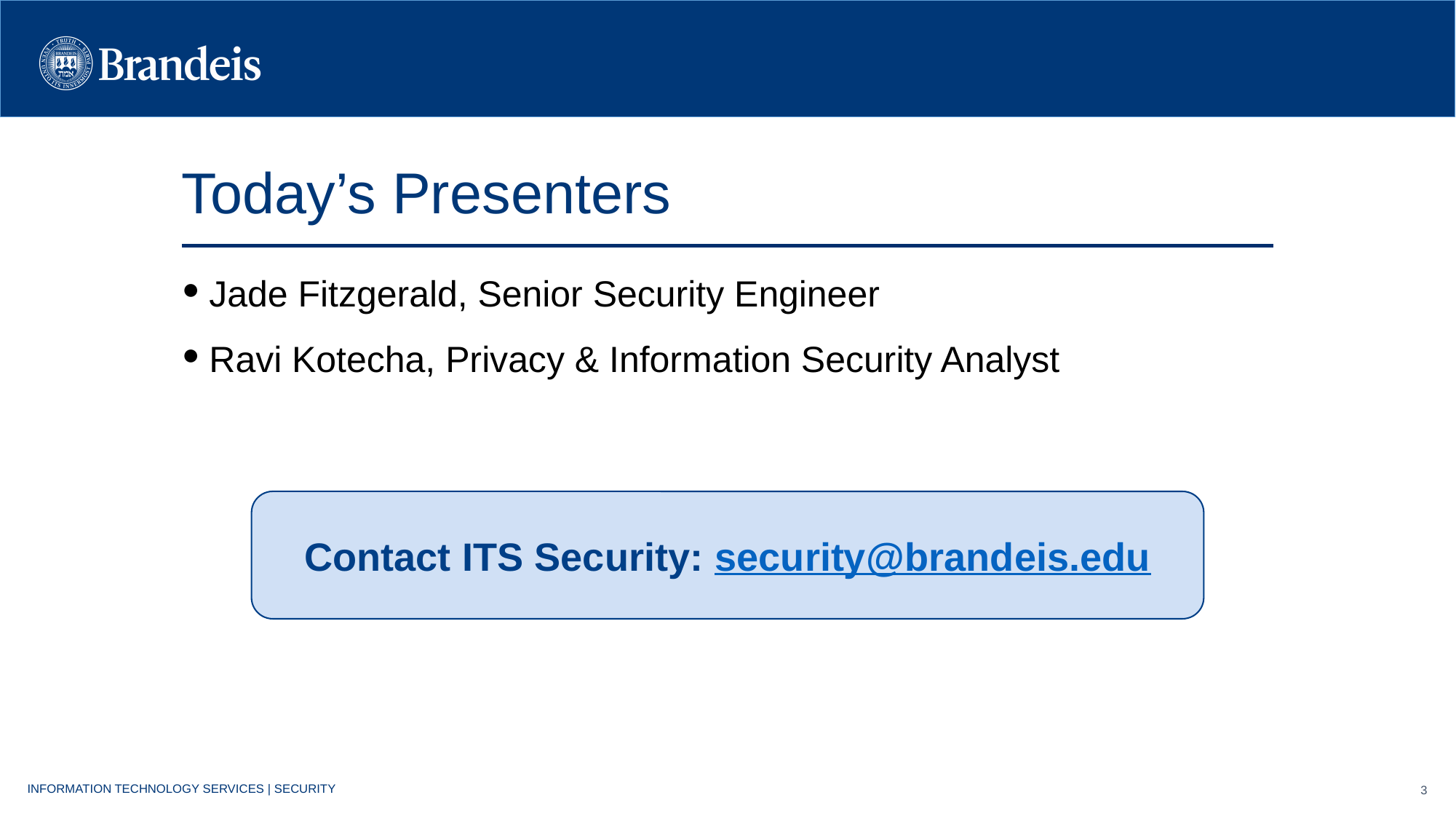

Today’s presenters
Today’s Presenters
Jade Fitzgerald, Senior Security Engineer
Ravi Kotecha, Privacy & Information Security Analyst

Contact ITS Security: security@brandeis.edu
INFORMATION TECHNOLOGY SERVICES | SECURITY